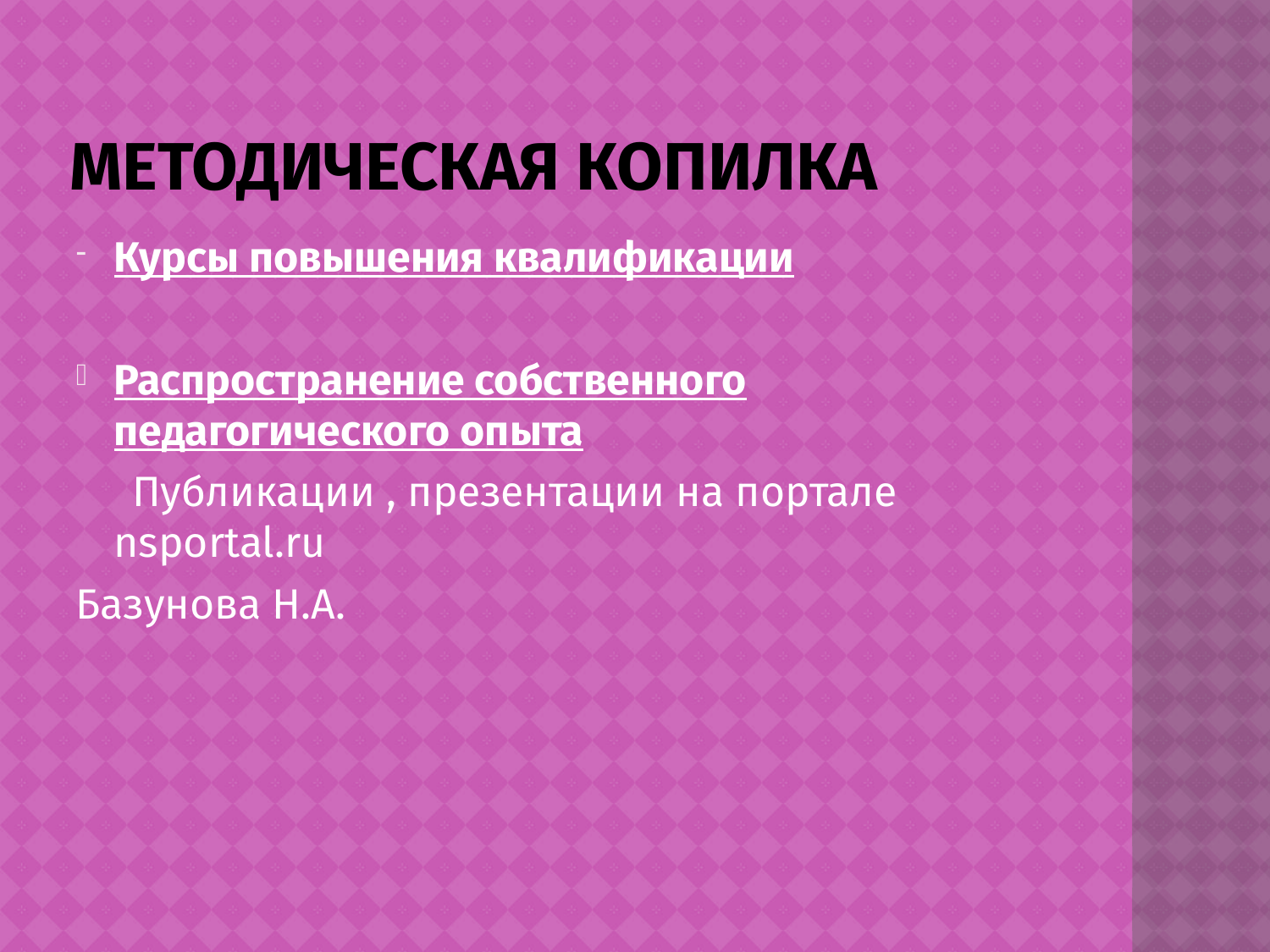

# Методическая копилка
Курсы повышения квалификации

Распространение собственного педагогического опыта
     Публикации , презентации на портале nsportal.ru
Базунова Н.А.